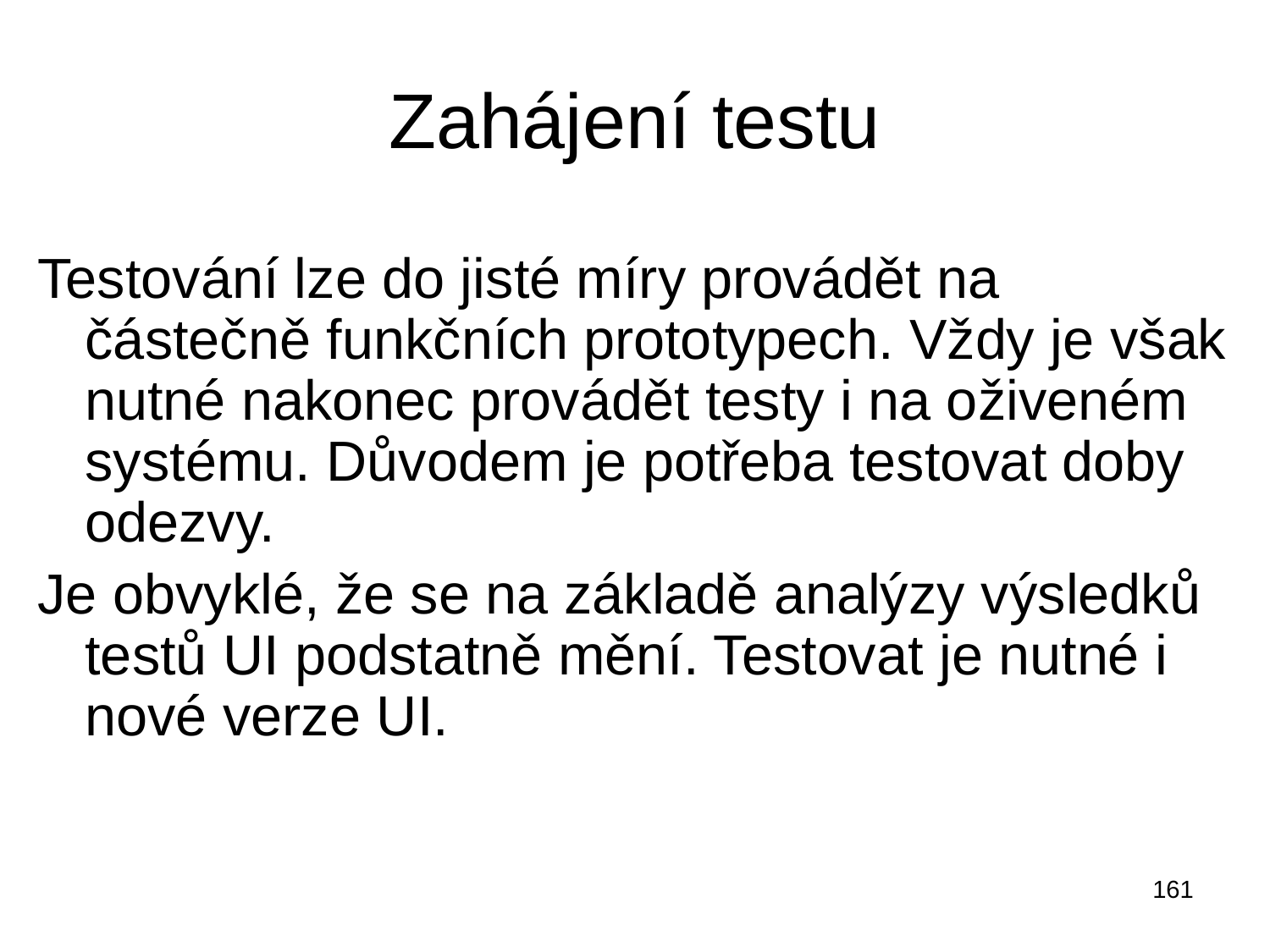

# Zahájení testu
Testování lze do jisté míry provádět na částečně funkčních prototypech. Vždy je však nutné nakonec provádět testy i na oživeném systému. Důvodem je potřeba testovat doby odezvy.
Je obvyklé, že se na základě analýzy výsledků testů UI podstatně mění. Testovat je nutné i nové verze UI.

161